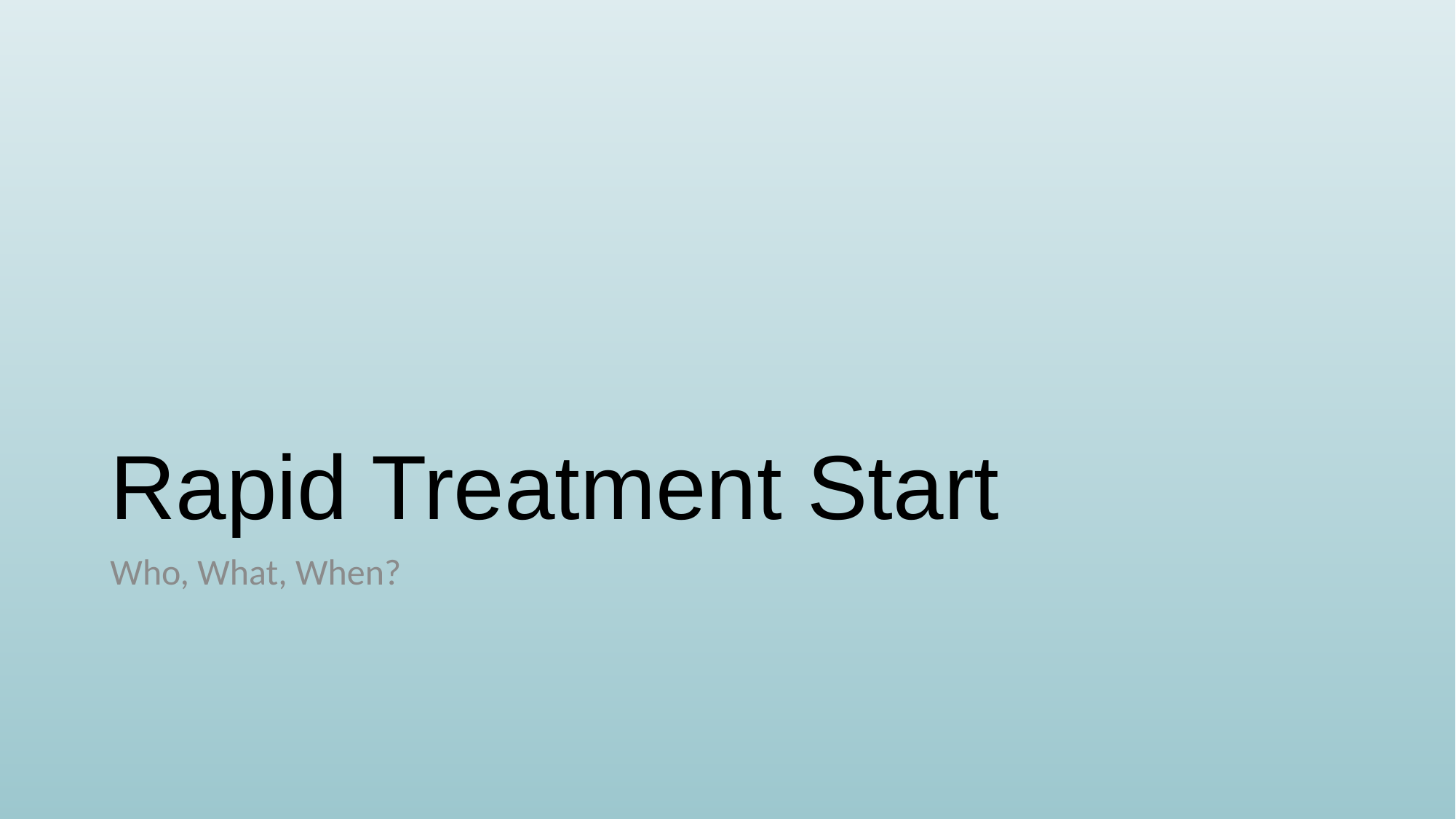

# Rapid Treatment Start
Who, What, When?